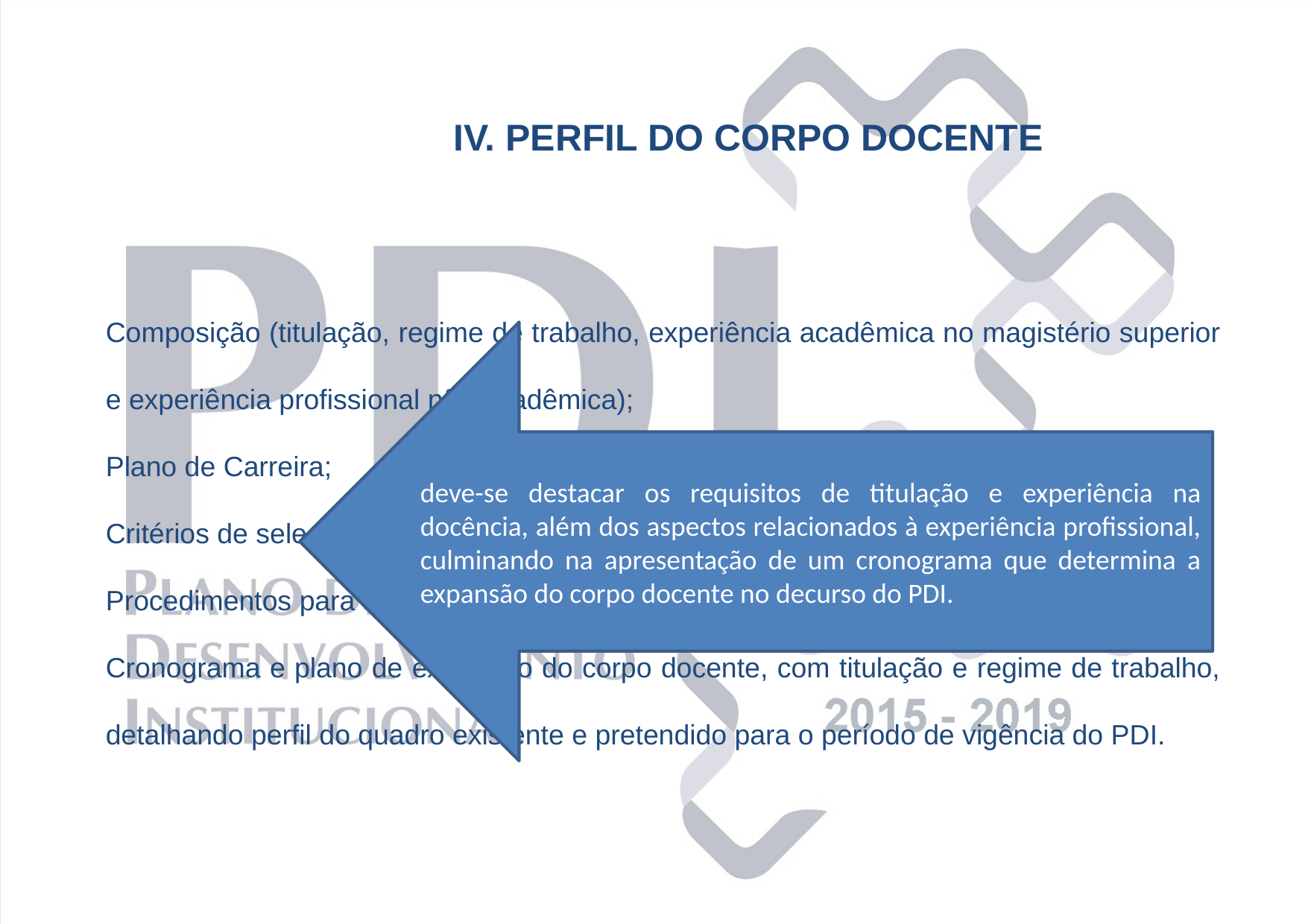

IV. PERFIL DO CORPO DOCENTE

Composição (titulação, regime de trabalho, experiência acadêmica no magistério superior e experiência profissional não acadêmica);
Plano de Carreira;
Critérios de seleção e contratação;
Procedimentos para substituição (definitiva e eventual) dos professores do quadro;.
Cronograma e plano de expansão do corpo docente, com titulação e regime de trabalho, detalhando perfil do quadro existente e pretendido para o período de vigência do PDI.
deve-se destacar os requisitos de titulação e experiência na docência, além dos aspectos relacionados à experiência profissional, culminando na apresentação de um cronograma que determina a expansão do corpo docente no decurso do PDI.